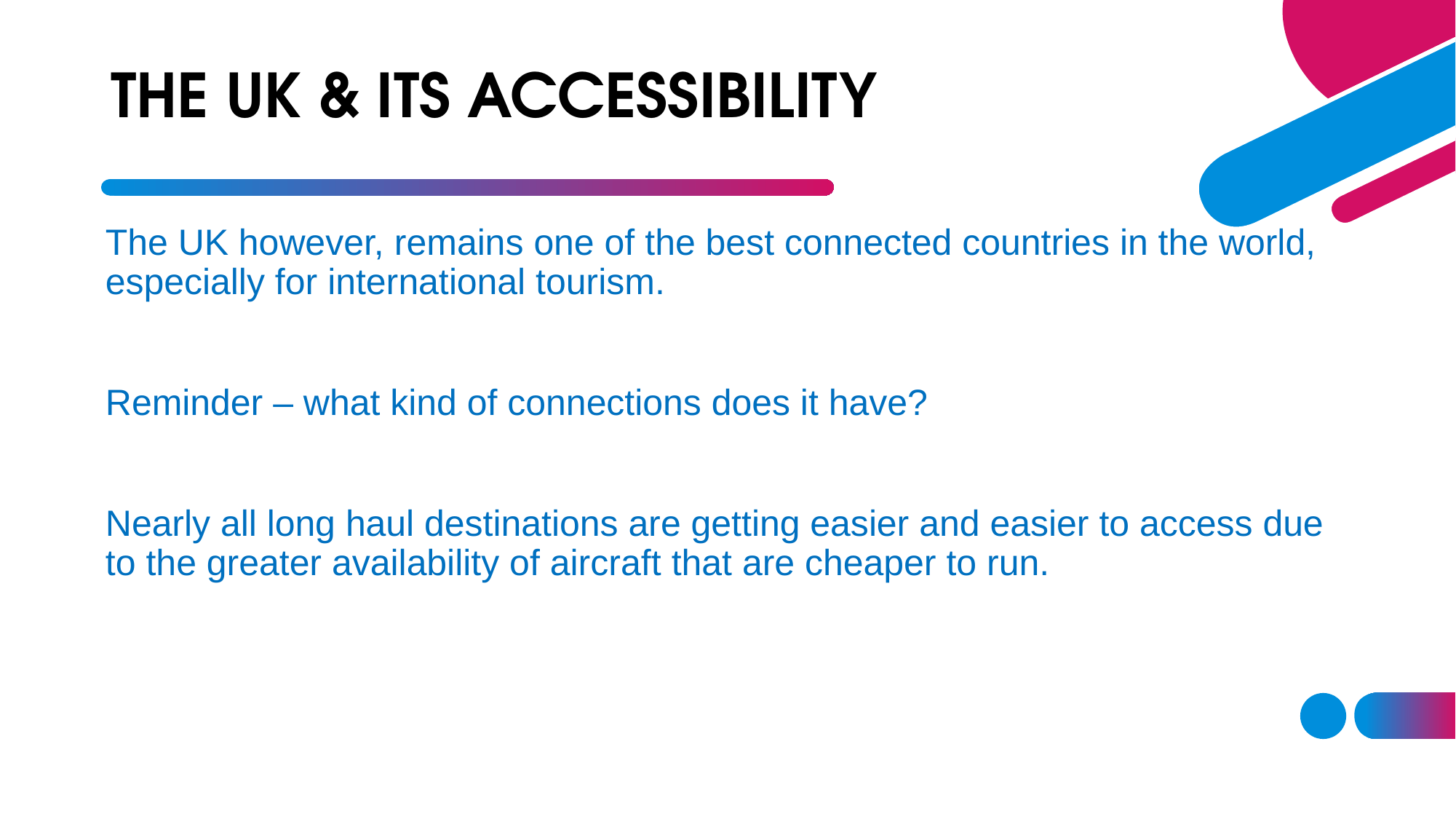

# THE UK & ITS ACCESSIBILITY
The UK however, remains one of the best connected countries in the world, especially for international tourism.

Reminder – what kind of connections does it have?

Nearly all long haul destinations are getting easier and easier to access due to the greater availability of aircraft that are cheaper to run.